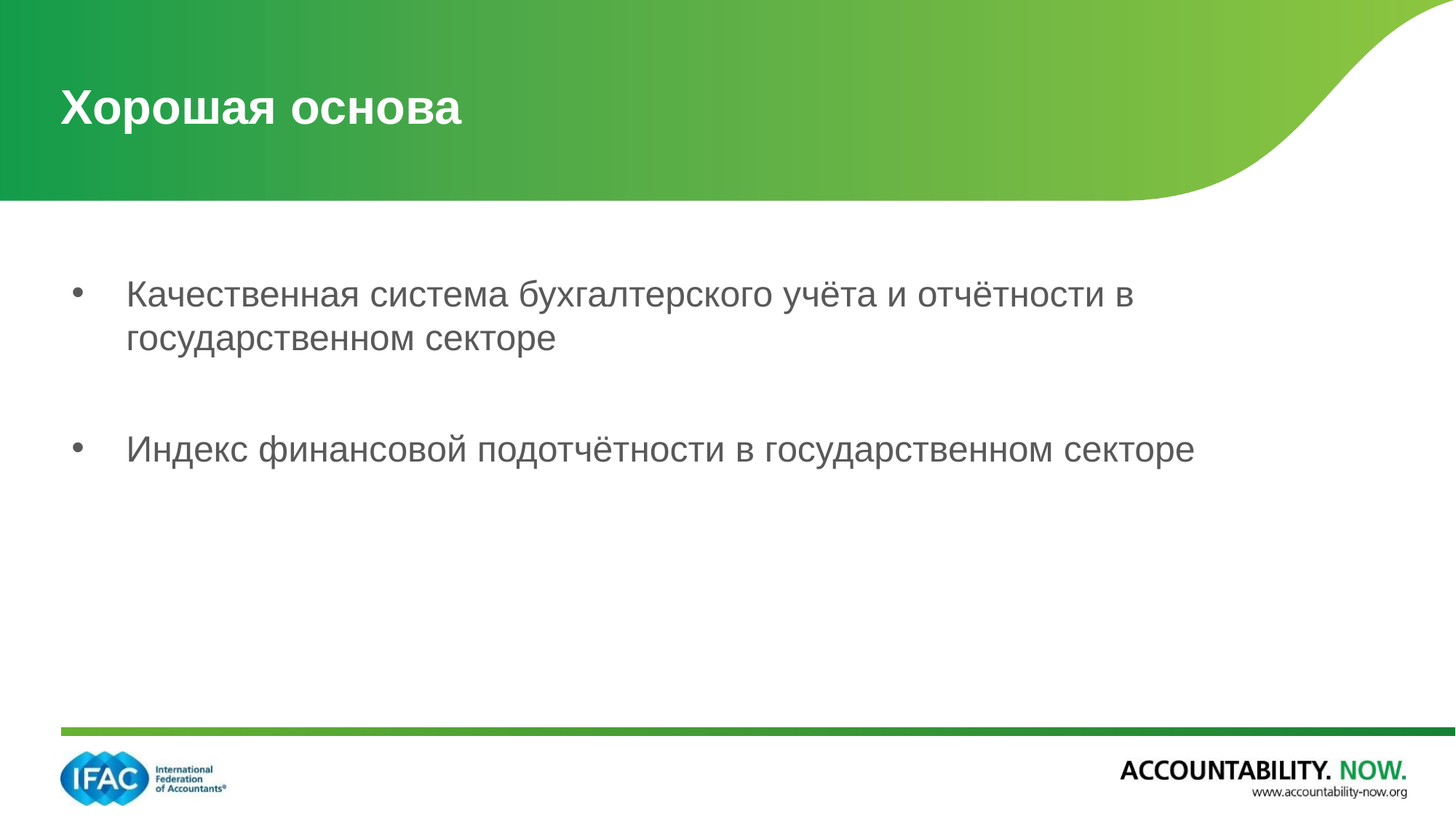

# Хорошая основа

Качественная система бухгалтерского учёта и отчётности в государственном секторе

Индекс финансовой подотчётности в государственном секторе